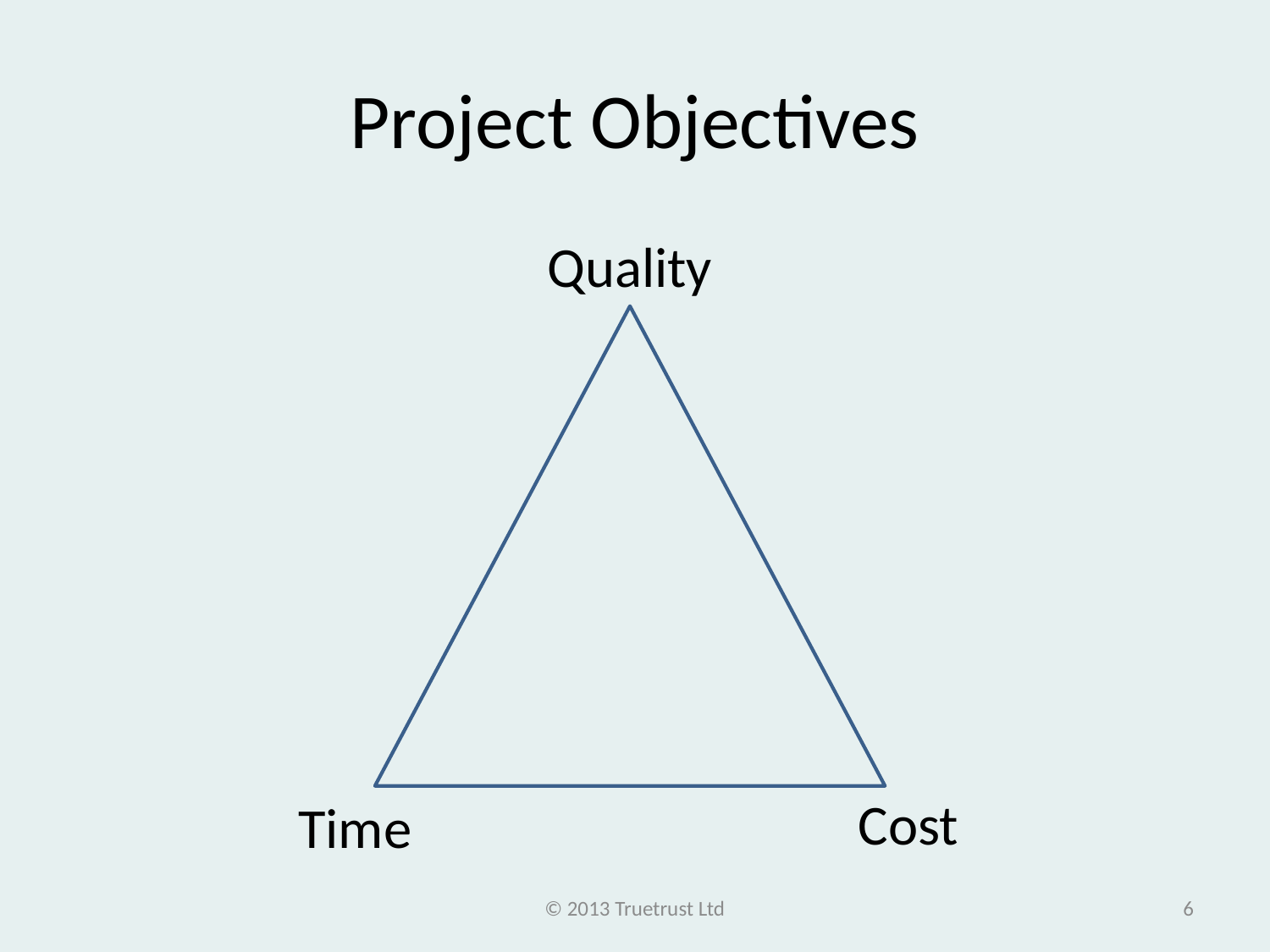

# Project Objectives
Quality

Cost
Time
© 2013 Truetrust Ltd
6